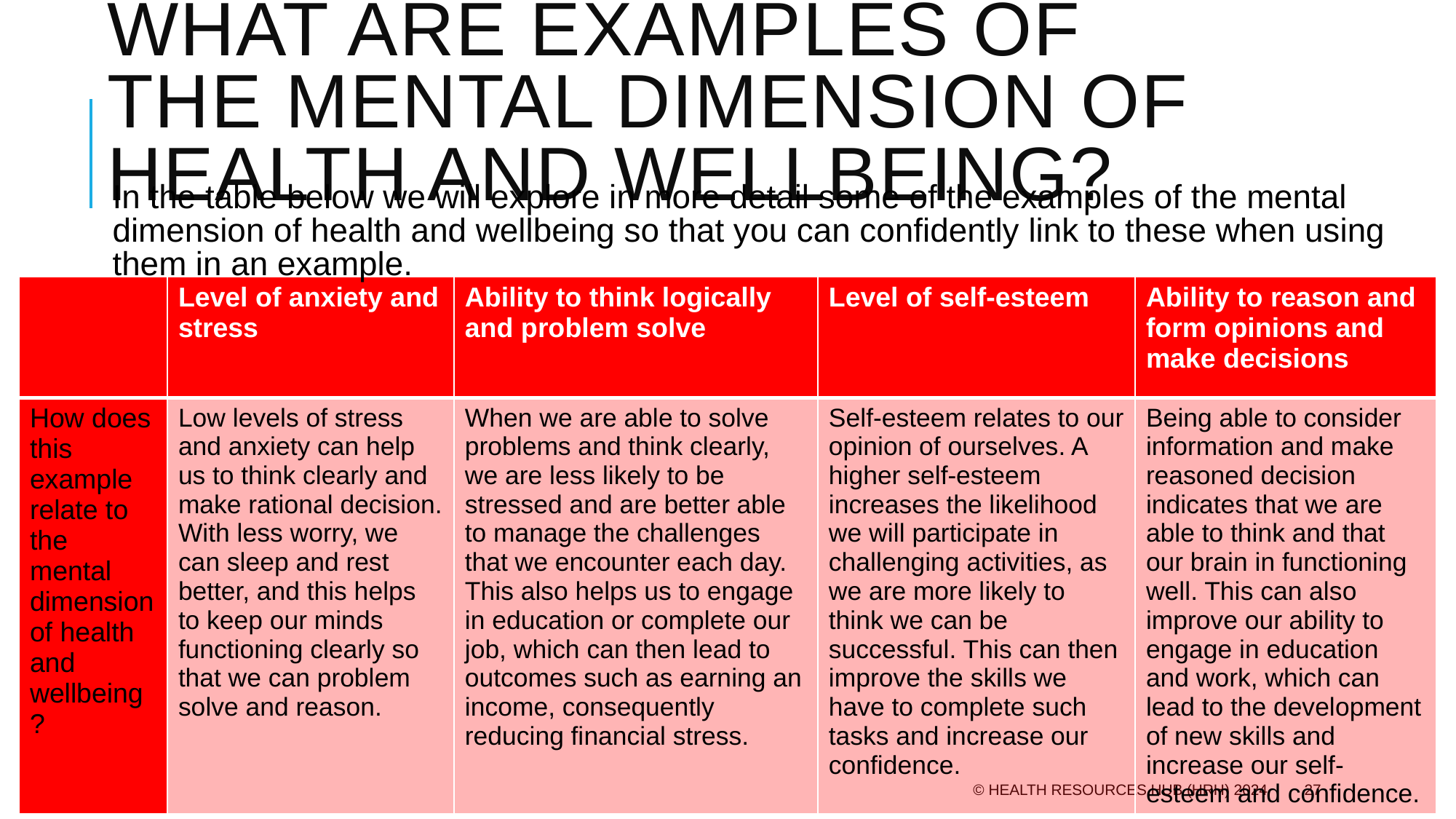

# What are examples of the mental dimension of health and wellbeing?
In the table below we will explore in more detail some of the examples of the mental dimension of health and wellbeing so that you can confidently link to these when using them in an example.
|  | Level of anxiety and stress | Ability to think logically and problem solve | Level of self-esteem | Ability to reason and form opinions and make decisions |
| --- | --- | --- | --- | --- |
| How does this example relate to the mental dimension of health and wellbeing? | Low levels of stress and anxiety can help us to think clearly and make rational decision. With less worry, we can sleep and rest better, and this helps to keep our minds functioning clearly so that we can problem solve and reason. | When we are able to solve problems and think clearly, we are less likely to be stressed and are better able to manage the challenges that we encounter each day. This also helps us to engage in education or complete our job, which can then lead to outcomes such as earning an income, consequently reducing financial stress. | Self-esteem relates to our opinion of ourselves. A higher self-esteem increases the likelihood we will participate in challenging activities, as we are more likely to think we can be successful. This can then improve the skills we have to complete such tasks and increase our confidence. | Being able to consider information and make reasoned decision indicates that we are able to think and that our brain in functioning well. This can also improve our ability to engage in education and work, which can lead to the development of new skills and increase our self-esteem and confidence. |
© Health Resources Hub (HRH) 2024
27